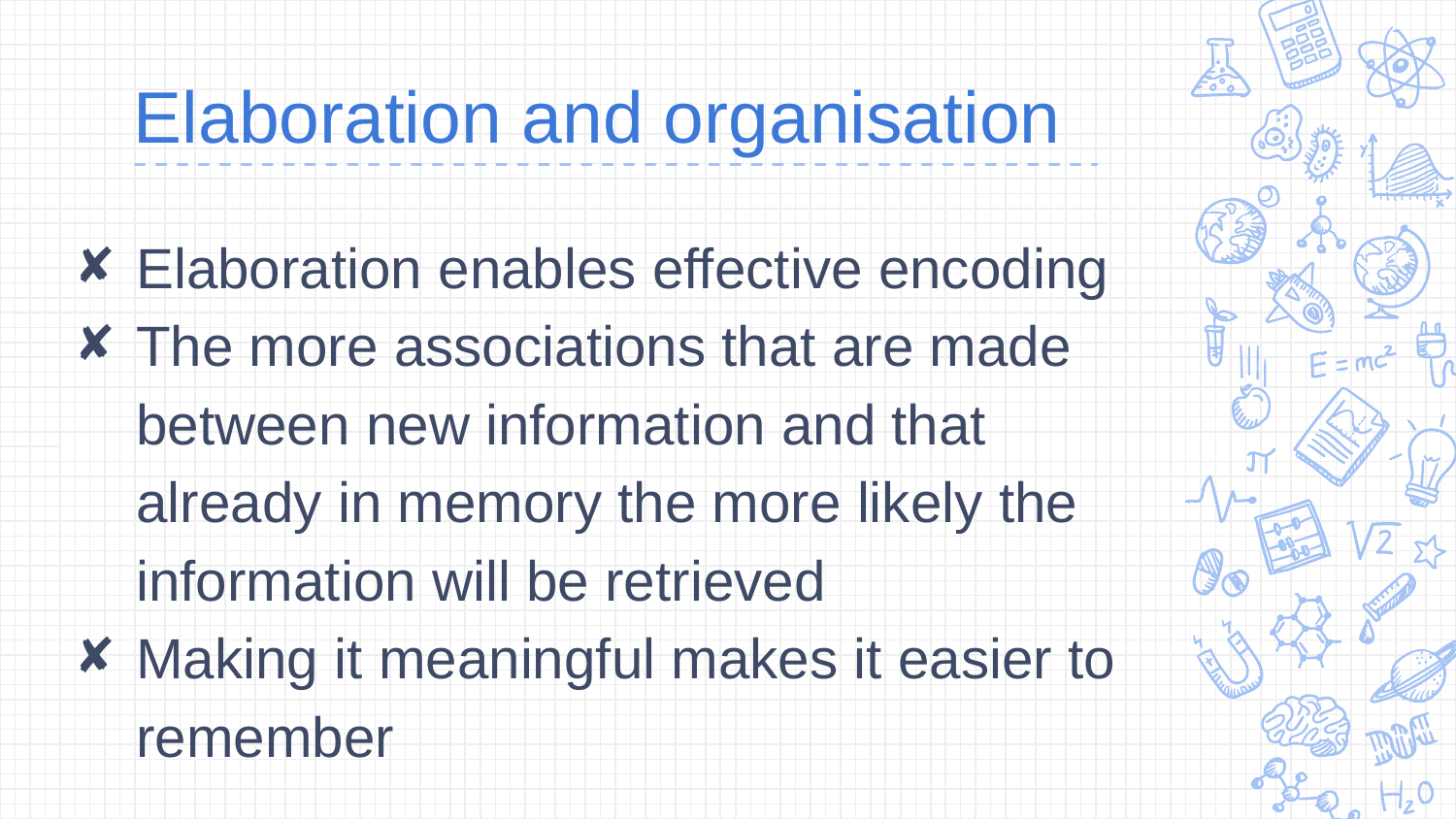

# Elaboration and organisation
Elaboration enables effective encoding
The more associations that are made between new information and that already in memory the more likely the information will be retrieved
Making it meaningful makes it easier to remember